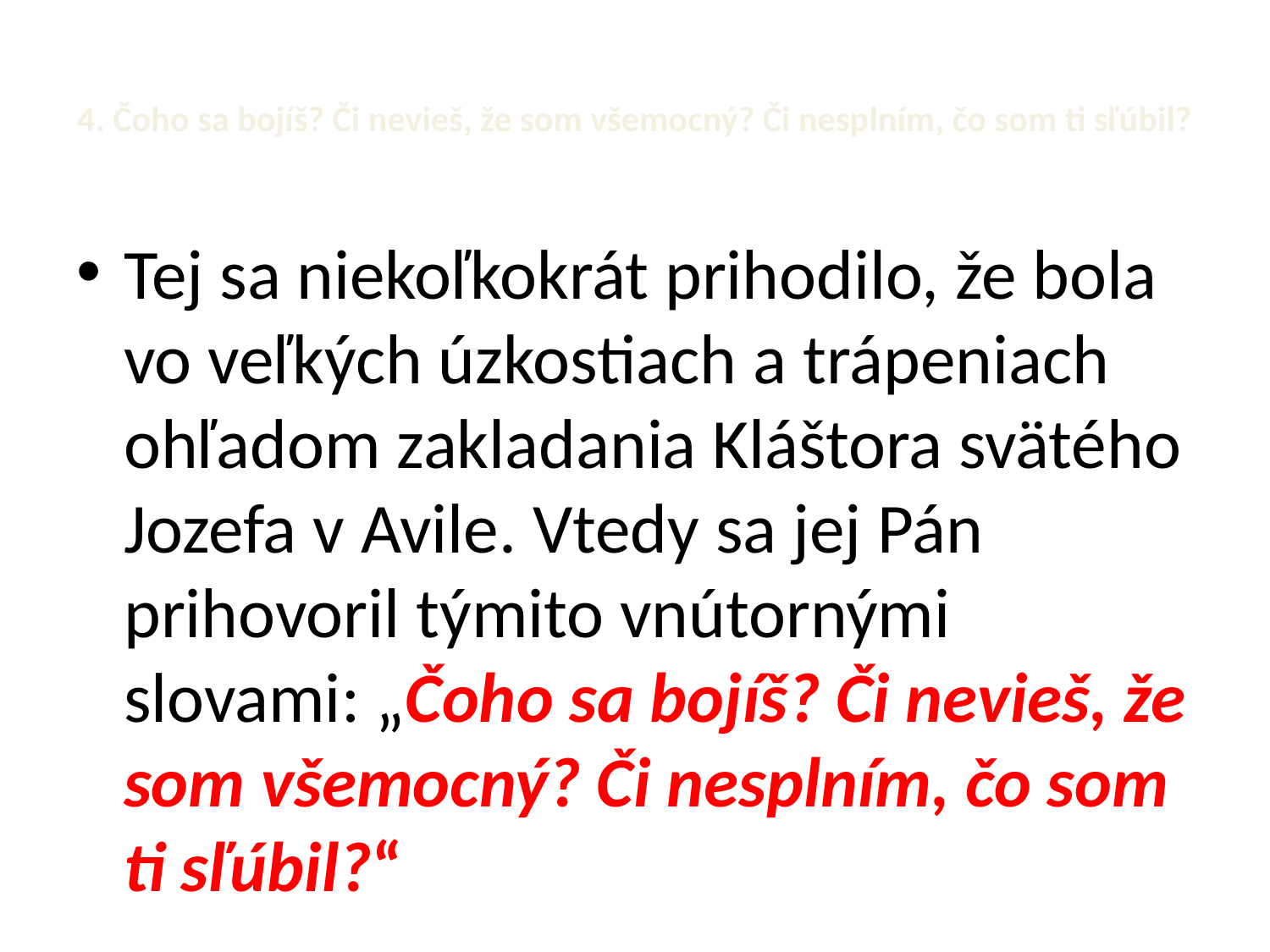

# 4. Čoho sa bojíš? Či nevieš, že som všemocný? Či nesplním, čo som ti sľúbil?
Tej sa niekoľkokrát prihodilo, že bola vo veľkých úzkostiach a trápeniach ohľadom zakladania Kláštora svätého Jozefa v Avile. Vtedy sa jej Pán prihovoril týmito vnútornými slovami: „Čoho sa bojíš? Či nevieš, že som všemocný? Či nesplním, čo som ti sľúbil?“